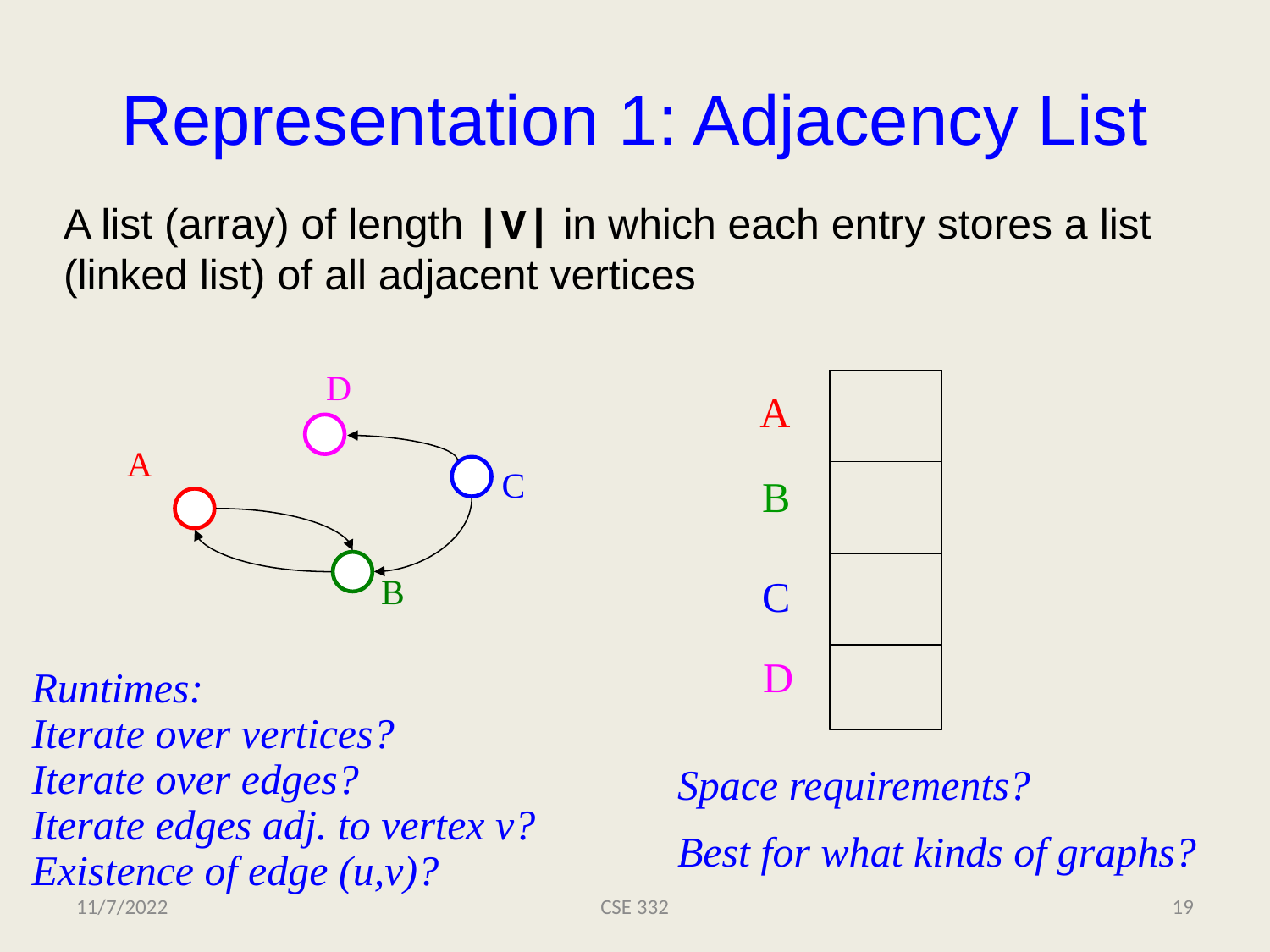

# Representation 1: Adjacency List
A list (array) of length |V| in which each entry stores a list (linked list) of all adjacent vertices
D

A

C

B

A
B

C
D
Runtimes:
Iterate over vertices?
Iterate over edges?
Iterate edges adj. to vertex v?
Existence of edge (u,v)?
Space requirements?
Best for what kinds of graphs?
11/7/2022
CSE 332
19